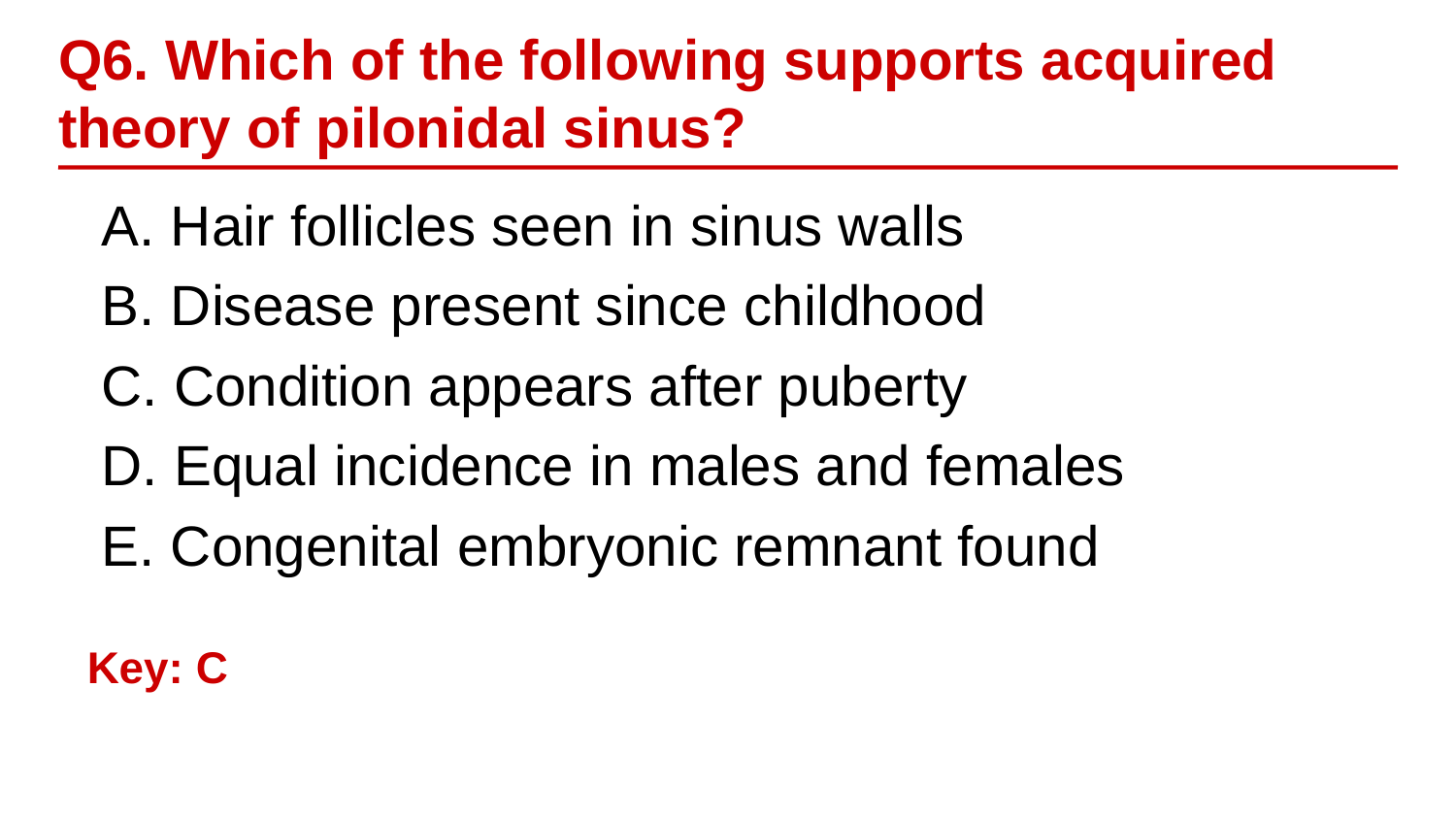

Q6. Which of the following supports acquired theory of pilonidal sinus?

A. Hair follicles seen in sinus walls
B. Disease present since childhood
C. Condition appears after puberty
D. Equal incidence in males and females
E. Congenital embryonic remnant found
Key: C